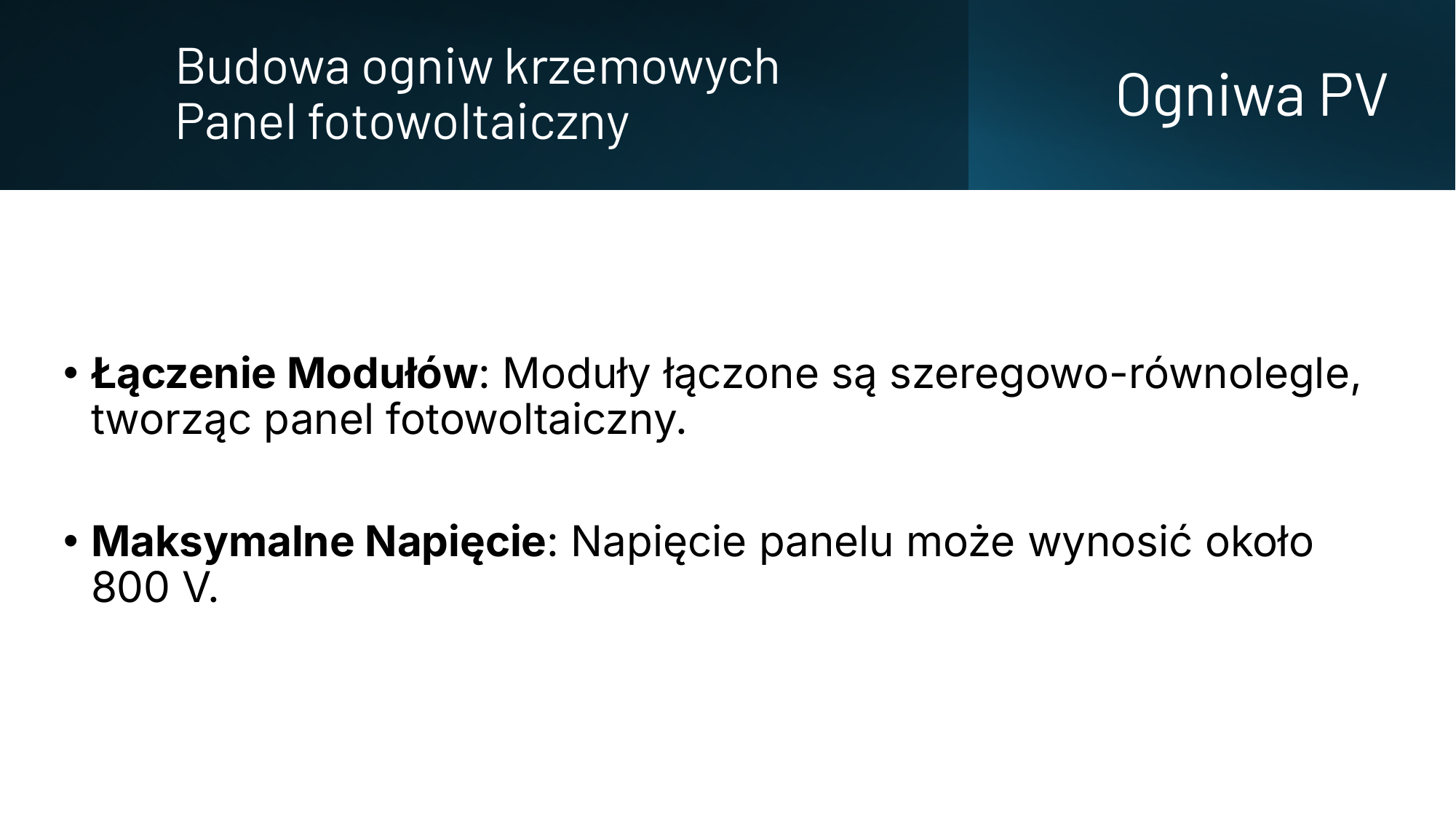

Budowa ogniw krzemowych
Panel fotowoltaiczny
# Ogniwa PV
Łączenie Modułów: Moduły łączone są szeregowo-równolegle, tworząc panel fotowoltaiczny.

Maksymalne Napięcie: Napięcie panelu może wynosić około 800 V.